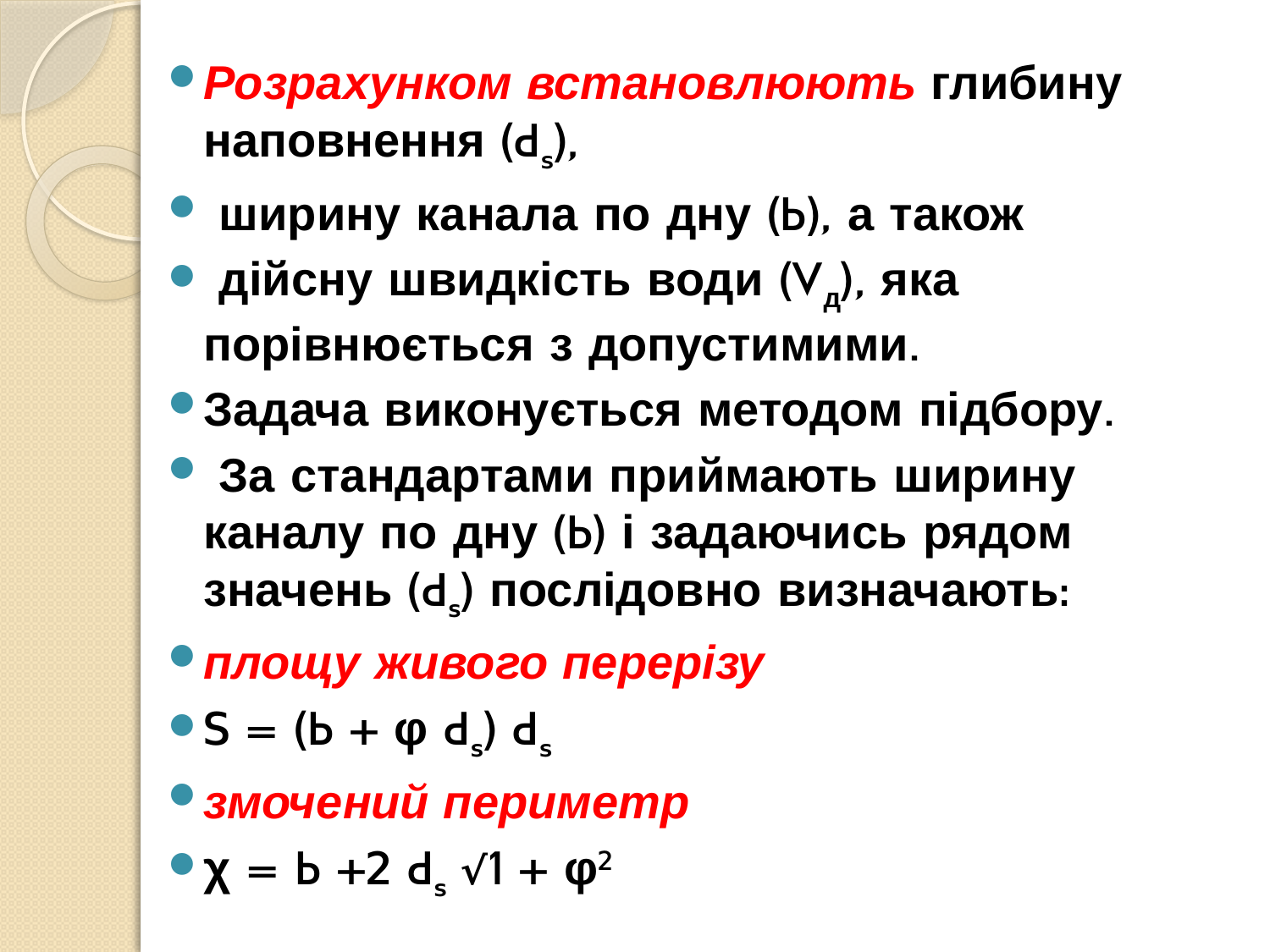

Розрахунком встановлюють глибину наповнення (ds),
 ширину канала по дну (b), а також
 дійсну швидкість води (Vд), яка порівнюється з допустимими.
Задача виконується методом підбору.
 За стандартами приймають ширину каналу по дну (b) і задаючись рядом значень (ds) послідовно визначають:
площу живого перерізу
S = (b + φ ds) ds
змочений периметр
χ = b +2 ds √1 + φ2